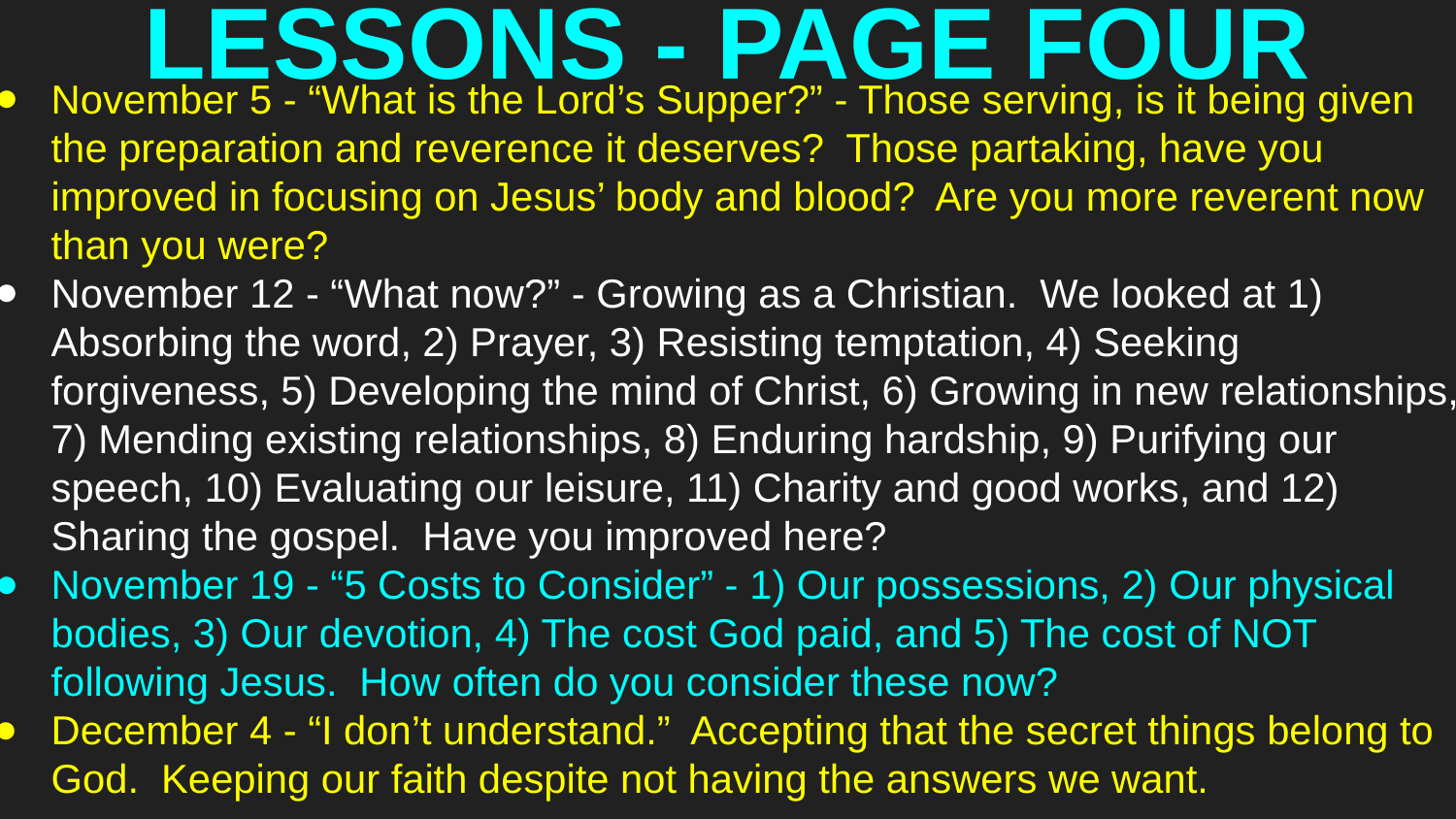

# LESSONS - PAGE FOUR
November 5 - “What is the Lord’s Supper?” - Those serving, is it being given the preparation and reverence it deserves?  Those partaking, have you improved in focusing on Jesus’ body and blood?  Are you more reverent now than you were?
November 12 - “What now?” - Growing as a Christian.  We looked at 1) Absorbing the word, 2) Prayer, 3) Resisting temptation, 4) Seeking forgiveness, 5) Developing the mind of Christ, 6) Growing in new relationships, 7) Mending existing relationships, 8) Enduring hardship, 9) Purifying our speech, 10) Evaluating our leisure, 11) Charity and good works, and 12) Sharing the gospel.  Have you improved here?
November 19 - “5 Costs to Consider” - 1) Our possessions, 2) Our physical bodies, 3) Our devotion, 4) The cost God paid, and 5) The cost of NOT following Jesus.  How often do you consider these now?
December 4 - “I don’t understand.”  Accepting that the secret things belong to God.  Keeping our faith despite not having the answers we want.